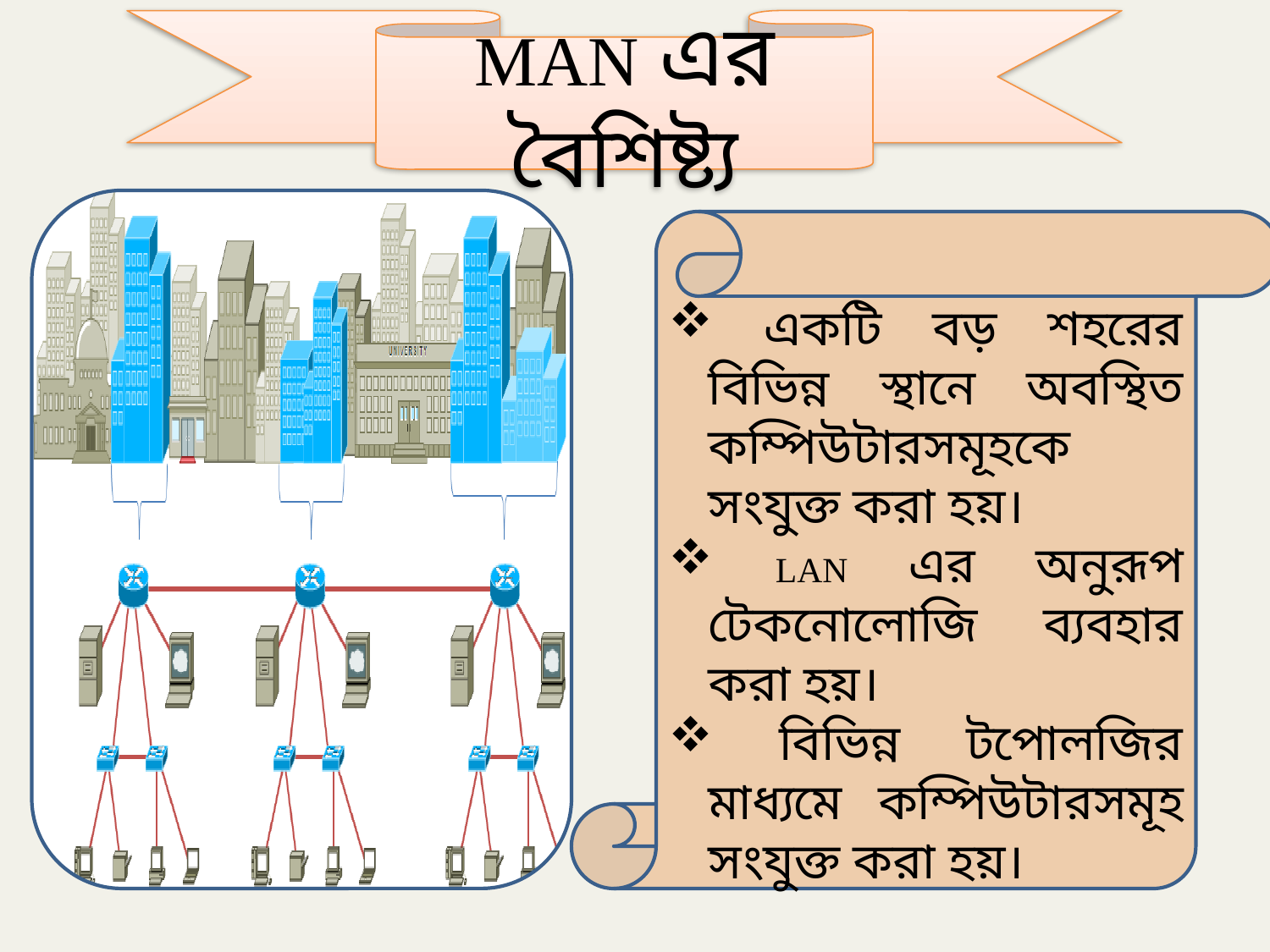

MAN এর বৈশিষ্ট্য

 একটি বড় শহরের বিভিন্ন স্থানে অবস্থিত কম্পিউটারসমূহকে  সংযুক্ত করা হয়।
 LAN এর অনুরূপ টেকনোলোজি ব্যবহার করা হয়।
 বিভিন্ন টপোলজির মাধ্যমে কম্পিউটারসমূহ সংযুক্ত করা হয়।